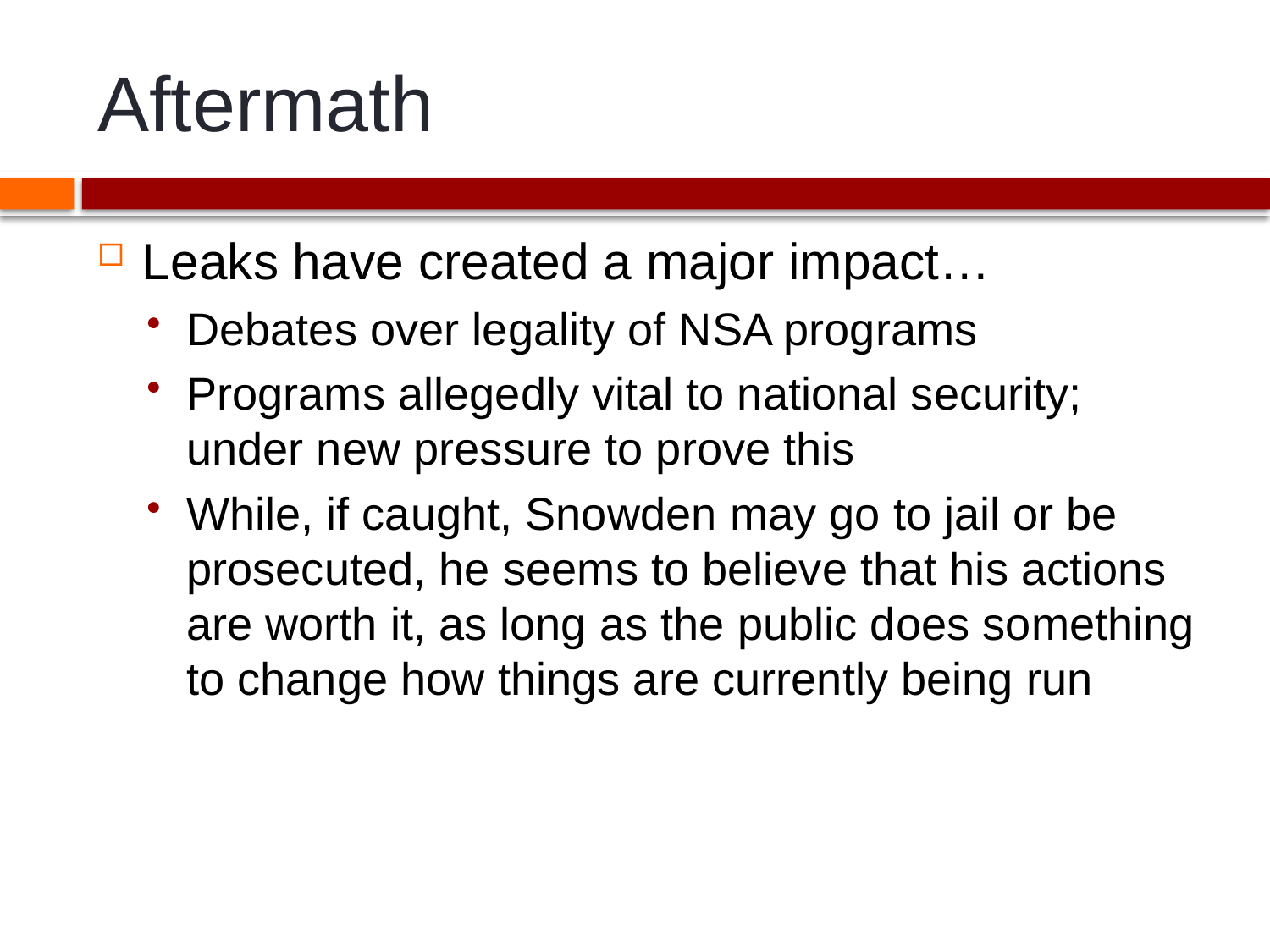

# Aftermath
Leaks have created a major impact…
Debates over legality of NSA programs
Programs allegedly vital to national security; under new pressure to prove this
While, if caught, Snowden may go to jail or be prosecuted, he seems to believe that his actions are worth it, as long as the public does something to change how things are currently being run